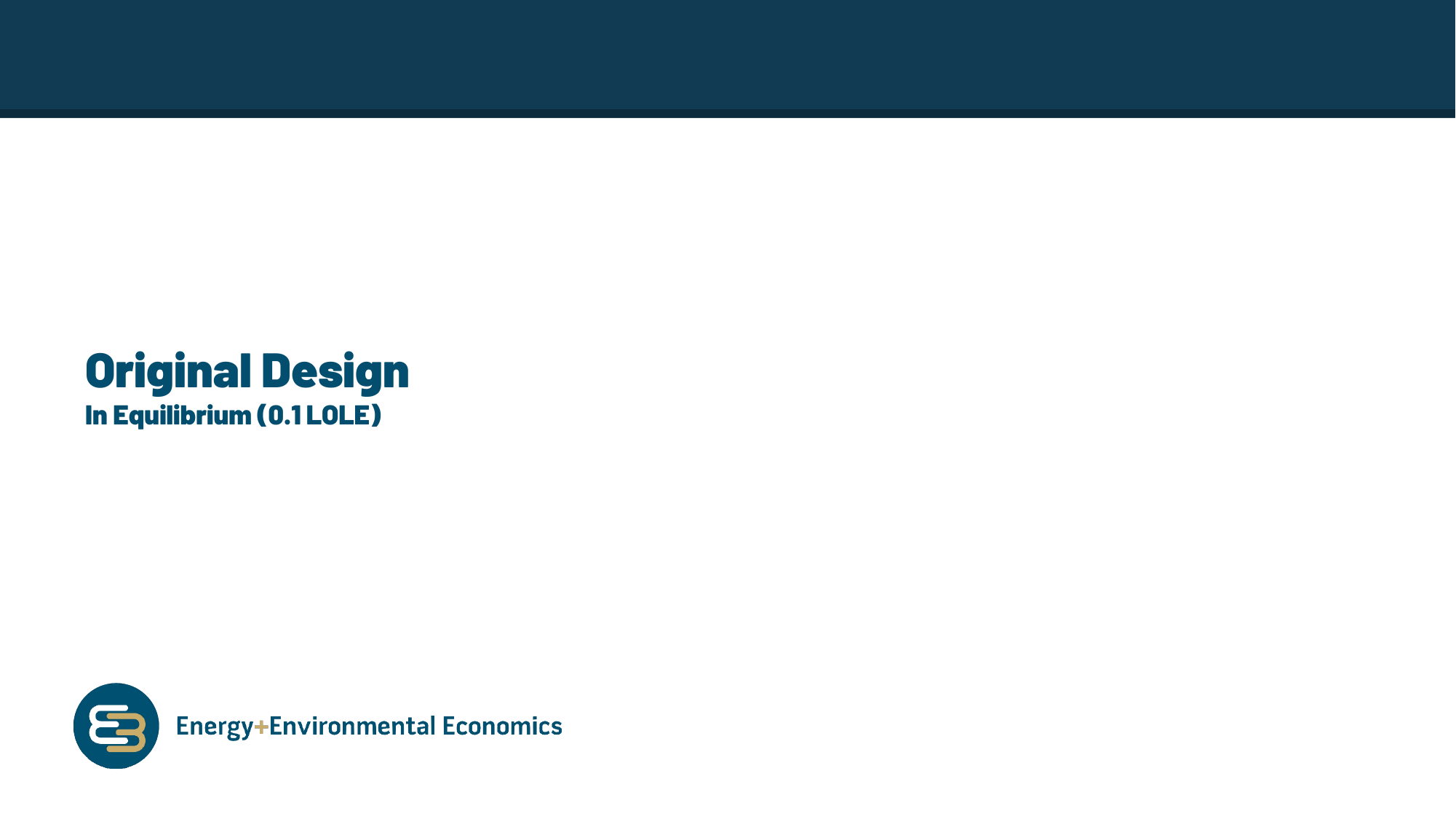

# Original Design In Equilibrium (0.1 LOLE)